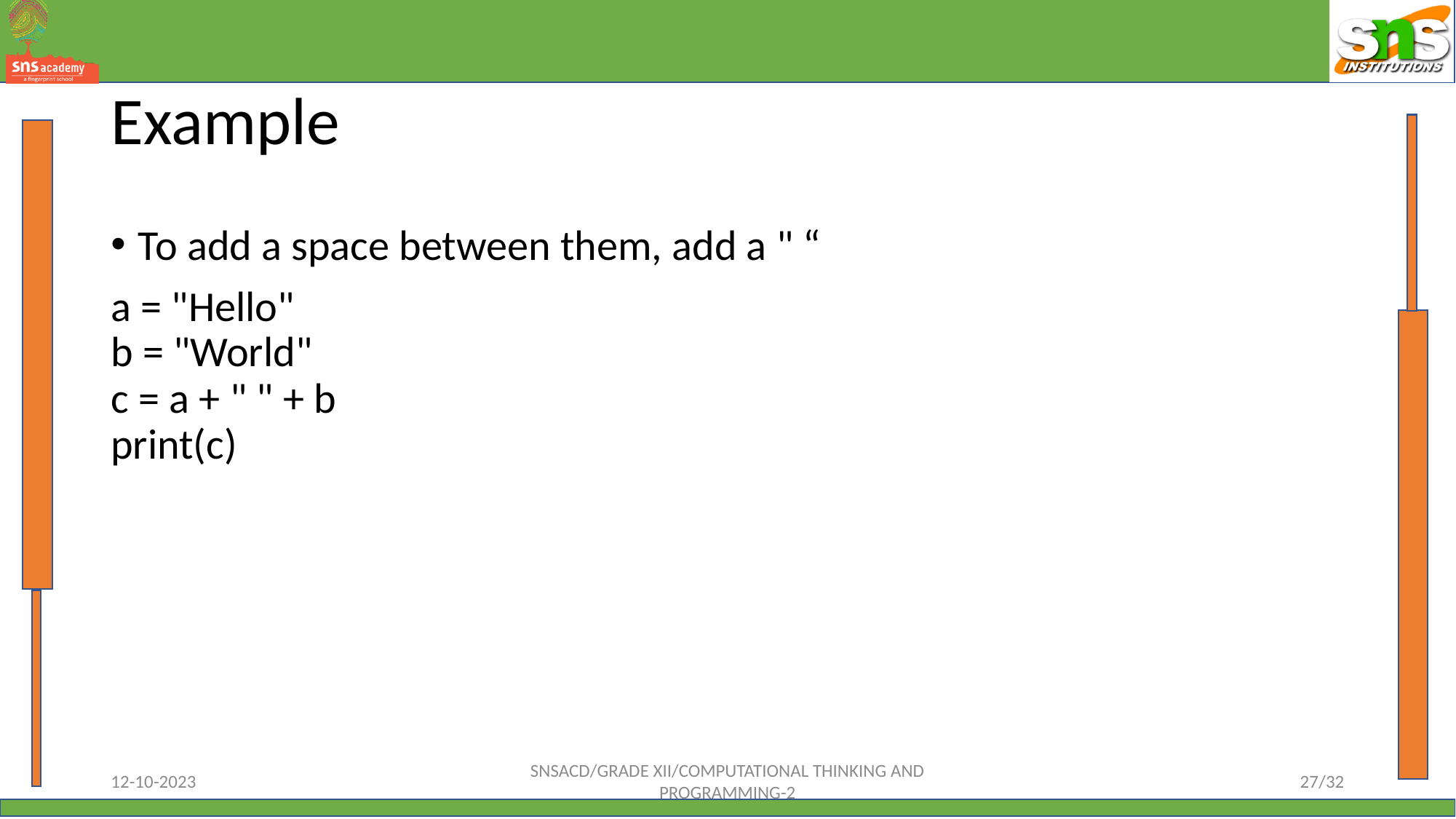

# Example
To add a space between them, add a " “
a = "Hello"
b = "World"
c = a + " " + b
print(c)
12-10-2023
SNSACD/GRADE XII/COMPUTATIONAL THINKING AND PROGRAMMING-2
27/32